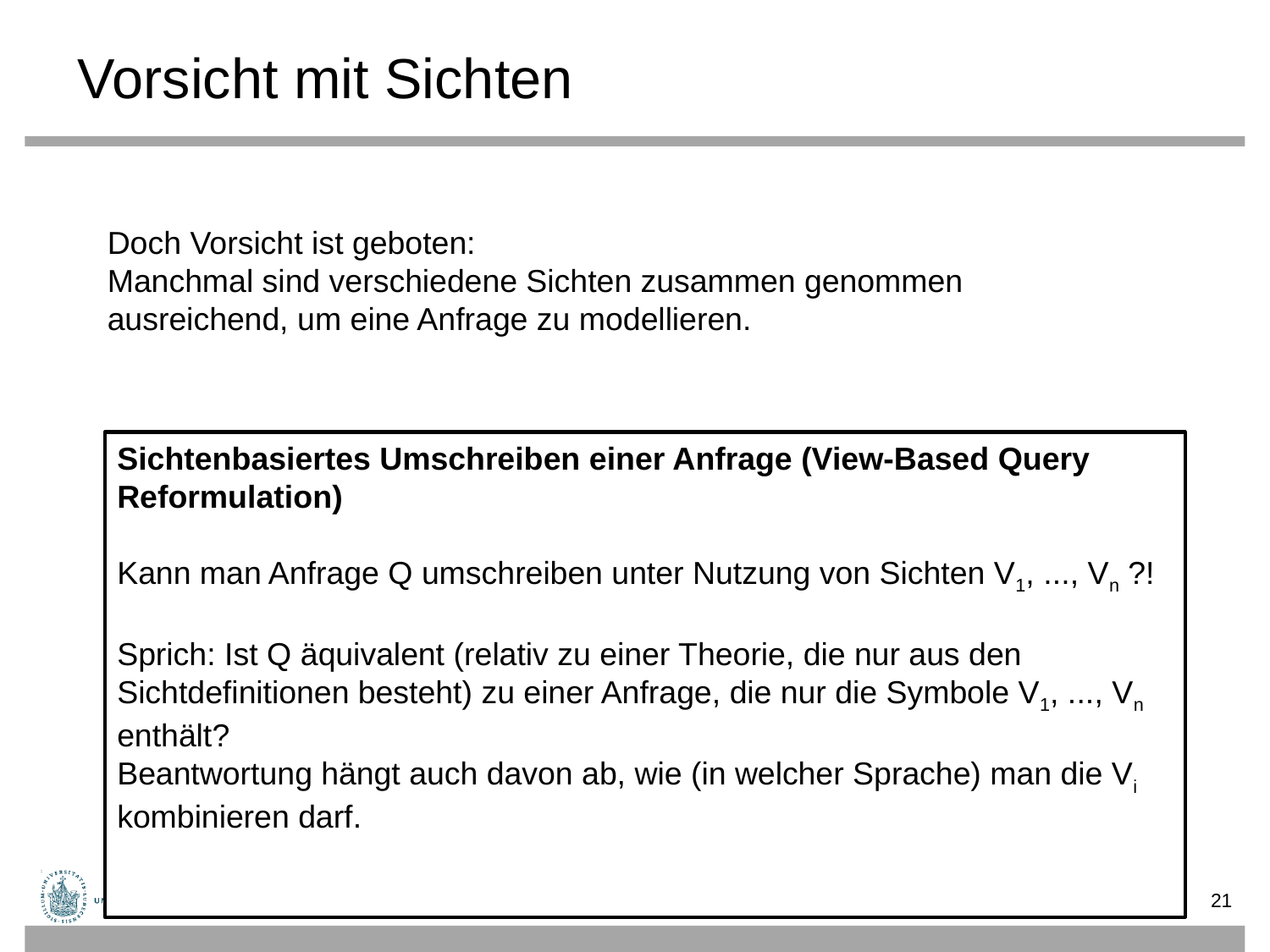

# Vorsicht mit Sichten
Doch Vorsicht ist geboten:
Manchmal sind verschiedene Sichten zusammen genommen ausreichend, um eine Anfrage zu modellieren.
Sichtenbasiertes Umschreiben einer Anfrage (View-Based Query Reformulation)

Kann man Anfrage Q umschreiben unter Nutzung von Sichten V1, ..., Vn ?!
Sprich: Ist Q äquivalent (relativ zu einer Theorie, die nur aus den Sichtdefinitionen besteht) zu einer Anfrage, die nur die Symbole V1, ..., Vn enthält?
Beantwortung hängt auch davon ab, wie (in welcher Sprache) man die Vi kombinieren darf.

21